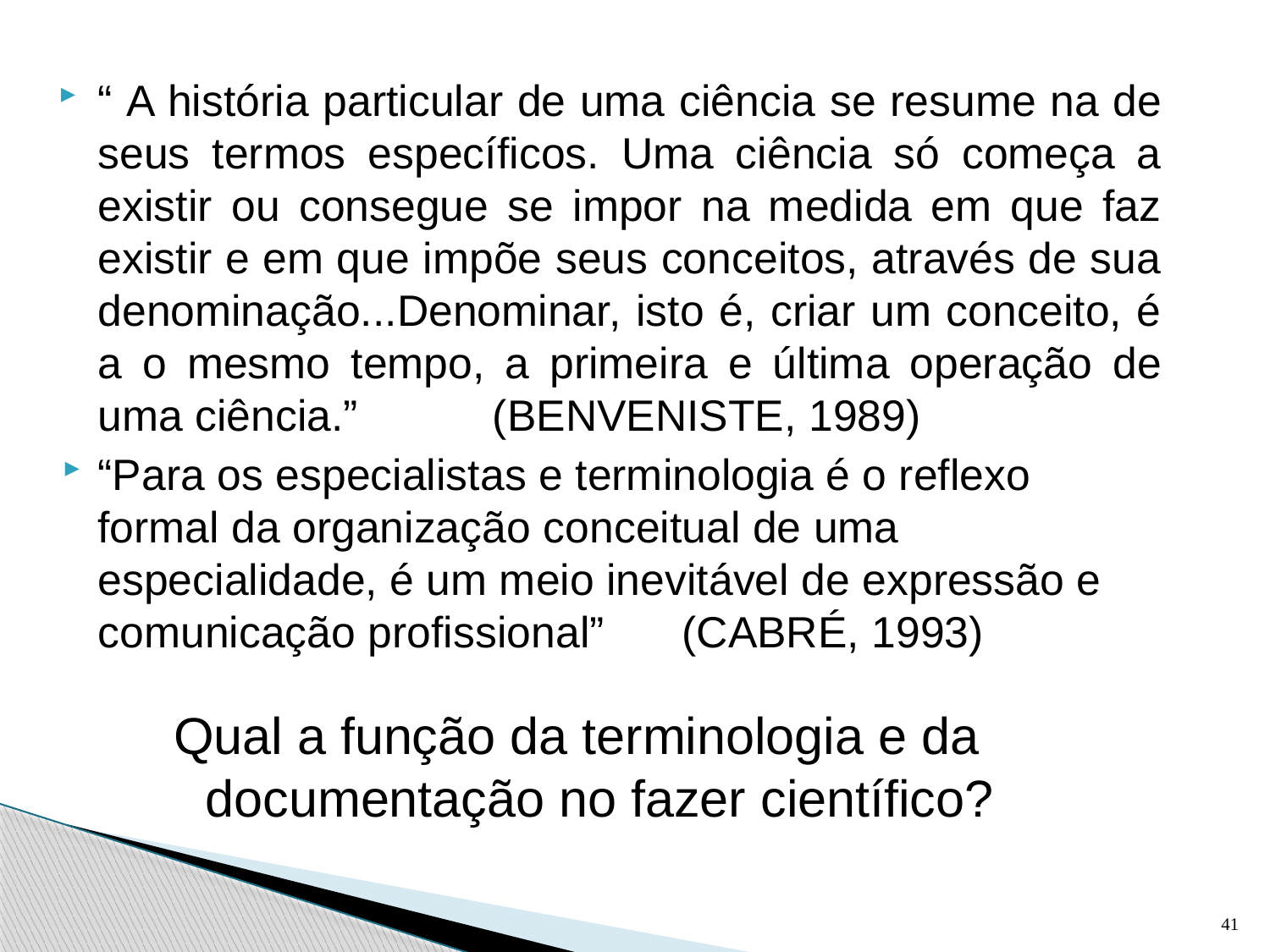

“ A história particular de uma ciência se resume na de seus termos específicos. Uma ciência só começa a existir ou consegue se impor na medida em que faz existir e em que impõe seus conceitos, através de sua denominação...Denominar, isto é, criar um conceito, é a o mesmo tempo, a primeira e última operação de uma ciência.”           (BENVENISTE, 1989)
“Para os especialistas e terminologia é o reflexo formal da organização conceitual de uma especialidade, é um meio inevitável de expressão e comunicação profissional” 	(CABRÉ, 1993)

Qual a função da terminologia e da documentação no fazer científico?

41